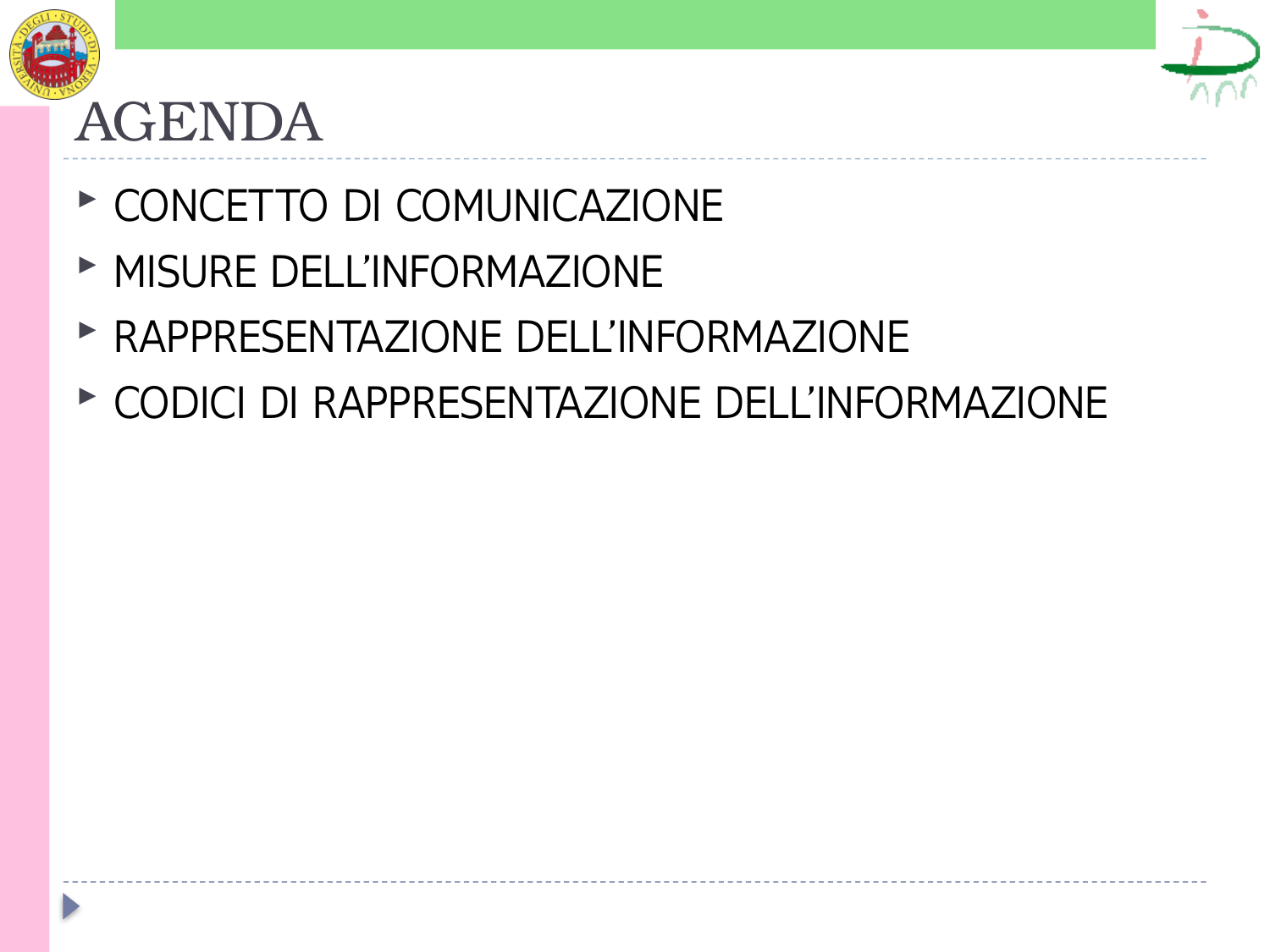

# AGENDA
CONCETTO DI COMUNICAZIONE
MISURE DELL’INFORMAZIONE
RAPPRESENTAZIONE DELL’INFORMAZIONE
CODICI DI RAPPRESENTAZIONE DELL’INFORMAZIONE